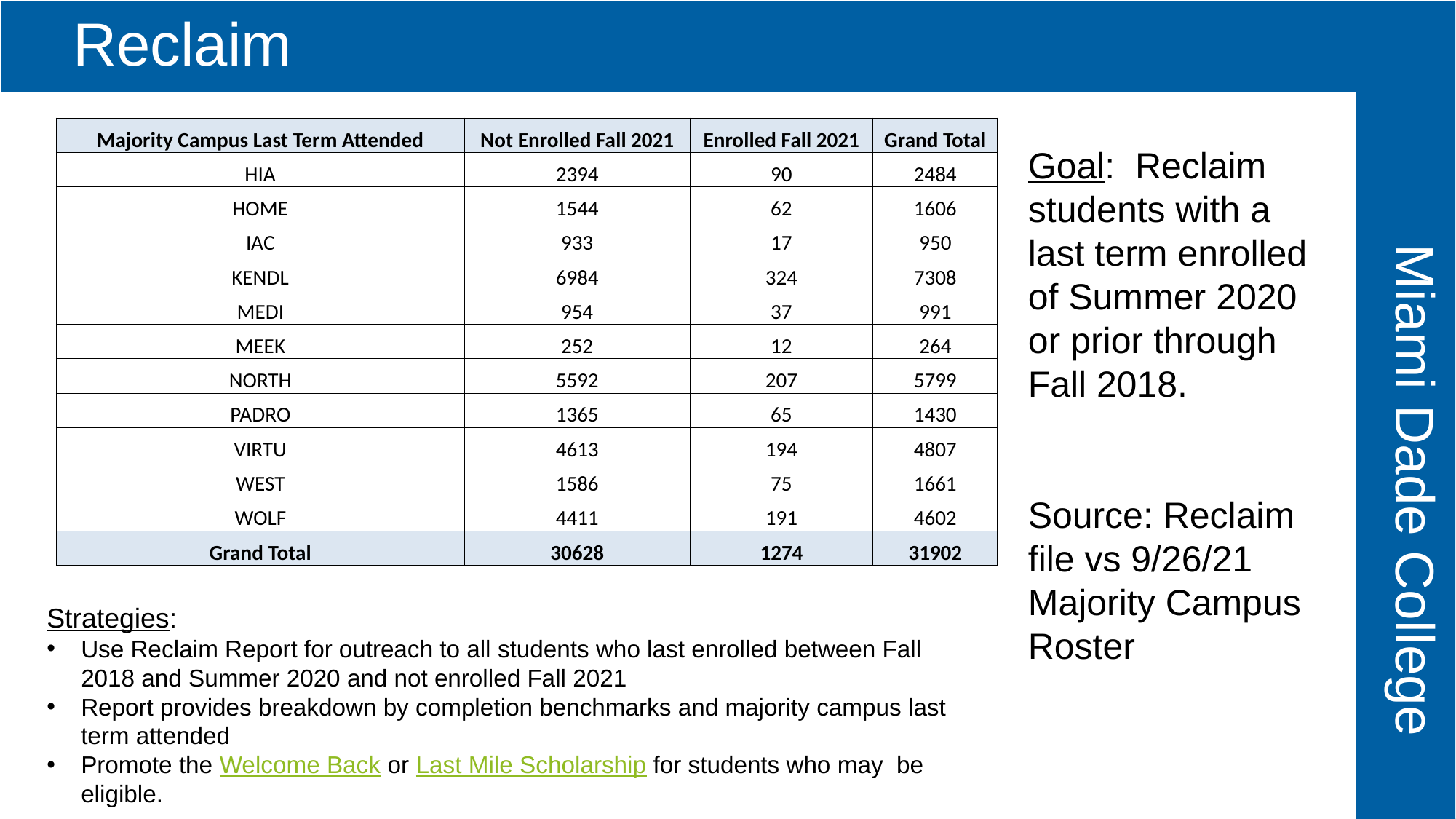

Reclaim
| Majority Campus Last Term Attended | Not Enrolled Fall 2021 | Enrolled Fall 2021 | Grand Total |
| --- | --- | --- | --- |
| HIA | 2394 | 90 | 2484 |
| HOME | 1544 | 62 | 1606 |
| IAC | 933 | 17 | 950 |
| KENDL | 6984 | 324 | 7308 |
| MEDI | 954 | 37 | 991 |
| MEEK | 252 | 12 | 264 |
| NORTH | 5592 | 207 | 5799 |
| PADRO | 1365 | 65 | 1430 |
| VIRTU | 4613 | 194 | 4807 |
| WEST | 1586 | 75 | 1661 |
| WOLF | 4411 | 191 | 4602 |
| Grand Total | 30628 | 1274 | 31902 |
Goal:  Reclaim students with a last term enrolled of Summer 2020 or prior through Fall 2018.

Source: Reclaim file vs 9/26/21 Majority Campus Roster

Miami Dade College
Strategies:
Use Reclaim Report for outreach to all students who last enrolled between Fall 2018 and Summer 2020 and not enrolled Fall 2021
Report provides breakdown by completion benchmarks and majority campus last term attended
Promote the Welcome Back or Last Mile Scholarship for students who may  be eligible.